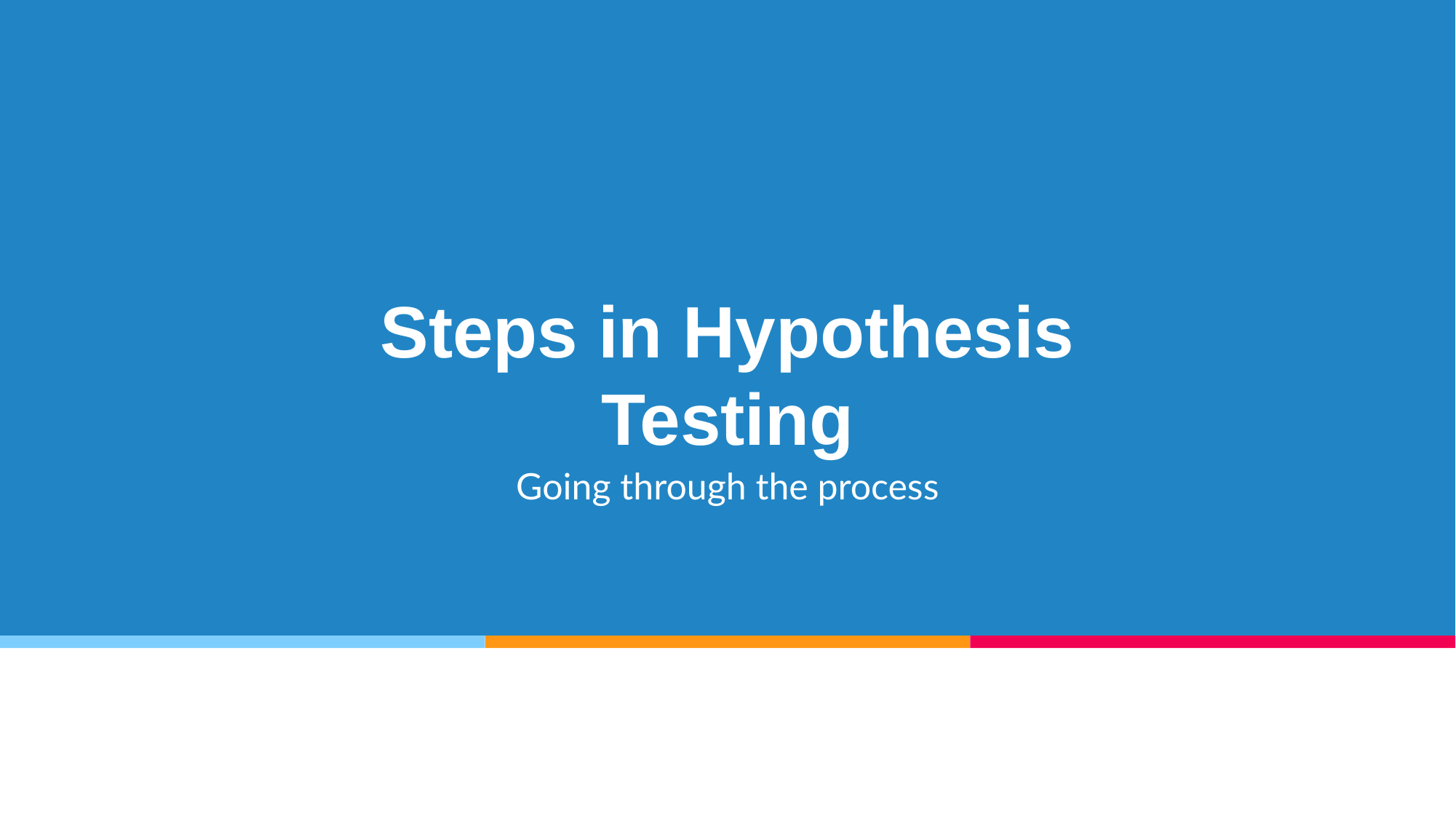

# Steps in Hypothesis Testing
Going through the process